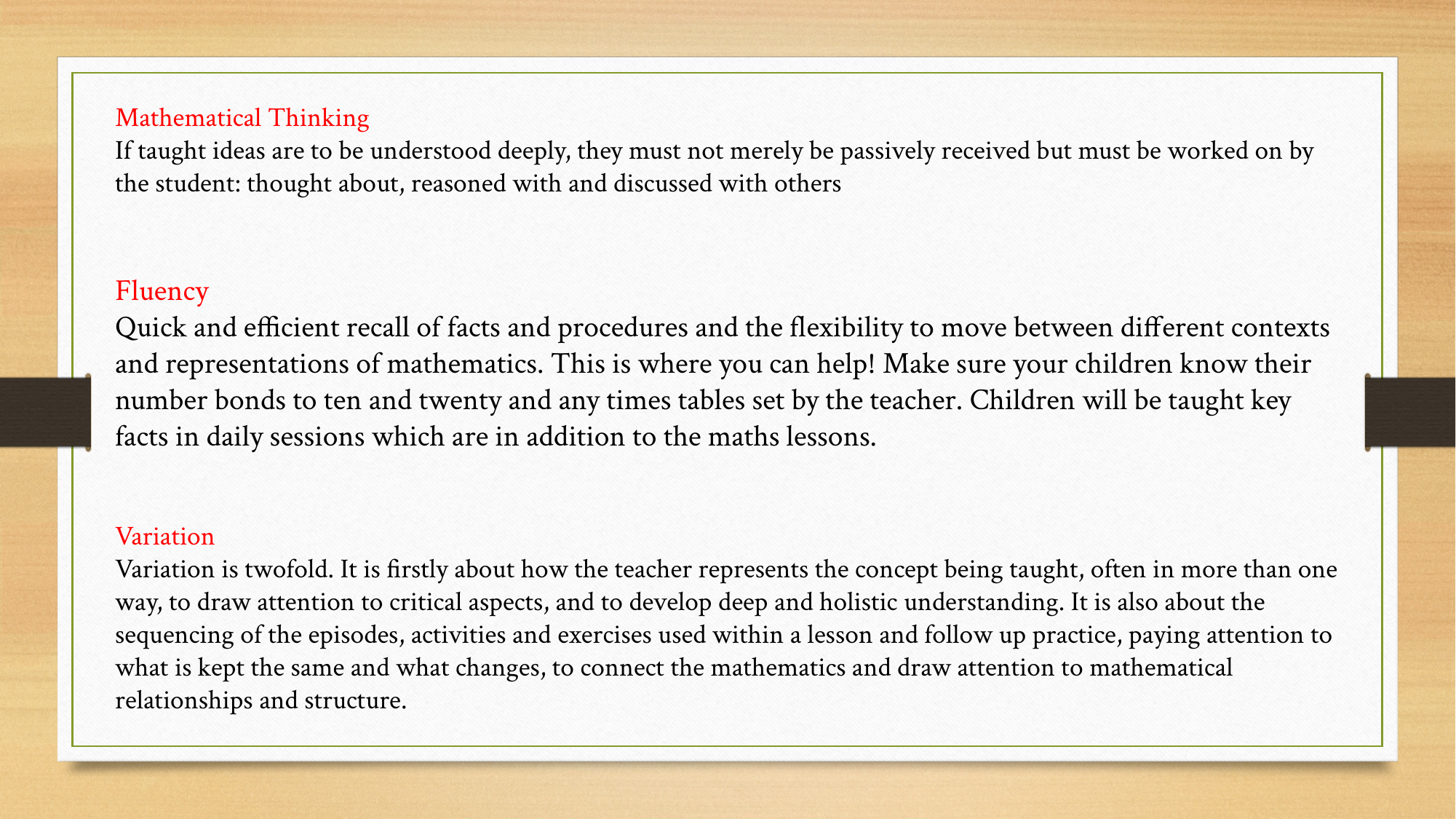

Mathematical Thinking
If taught ideas are to be understood deeply, they must not merely be passively received but must be worked on by the student: thought about, reasoned with and discussed with others

Fluency
Quick and efficient recall of facts and procedures and the flexibility to move between different contexts and representations of mathematics. This is where you can help! Make sure your children know their number bonds to ten and twenty and any times tables set by the teacher. Children will be taught key facts in daily sessions which are in addition to the maths lessons.

Variation
Variation is twofold. It is firstly about how the teacher represents the concept being taught, often in more than one way, to draw attention to critical aspects, and to develop deep and holistic understanding. It is also about the sequencing of the episodes, activities and exercises used within a lesson and follow up practice, paying attention to what is kept the same and what changes, to connect the mathematics and draw attention to mathematical relationships and structure.